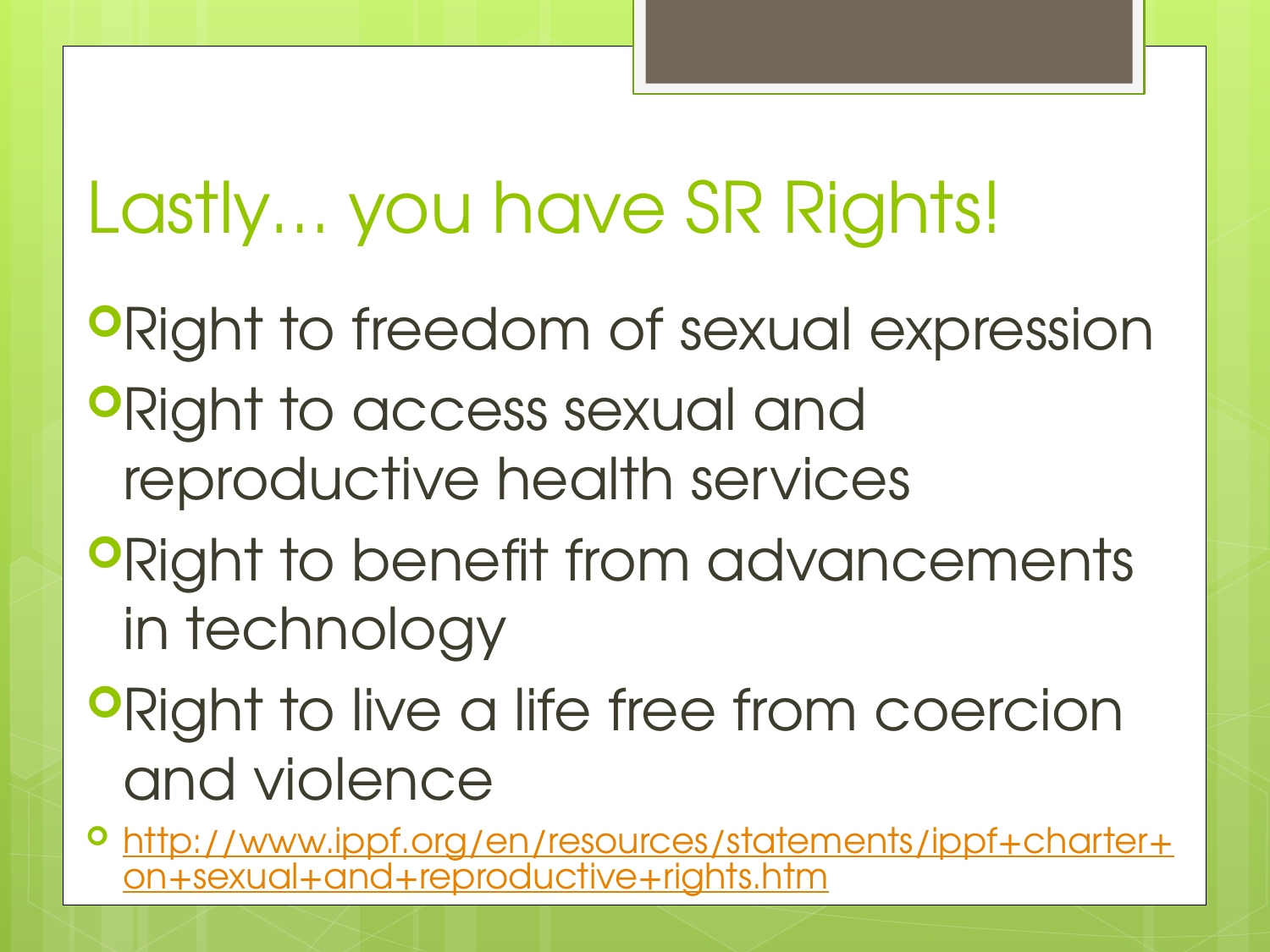

# Lastly… you have SR Rights!
Right to freedom of sexual expression
Right to access sexual and reproductive health services
Right to benefit from advancements in technology
Right to live a life free from coercion and violence
http://www.ippf.org/en/resources/statements/ippf+charter+on+sexual+and+reproductive+rights.htm